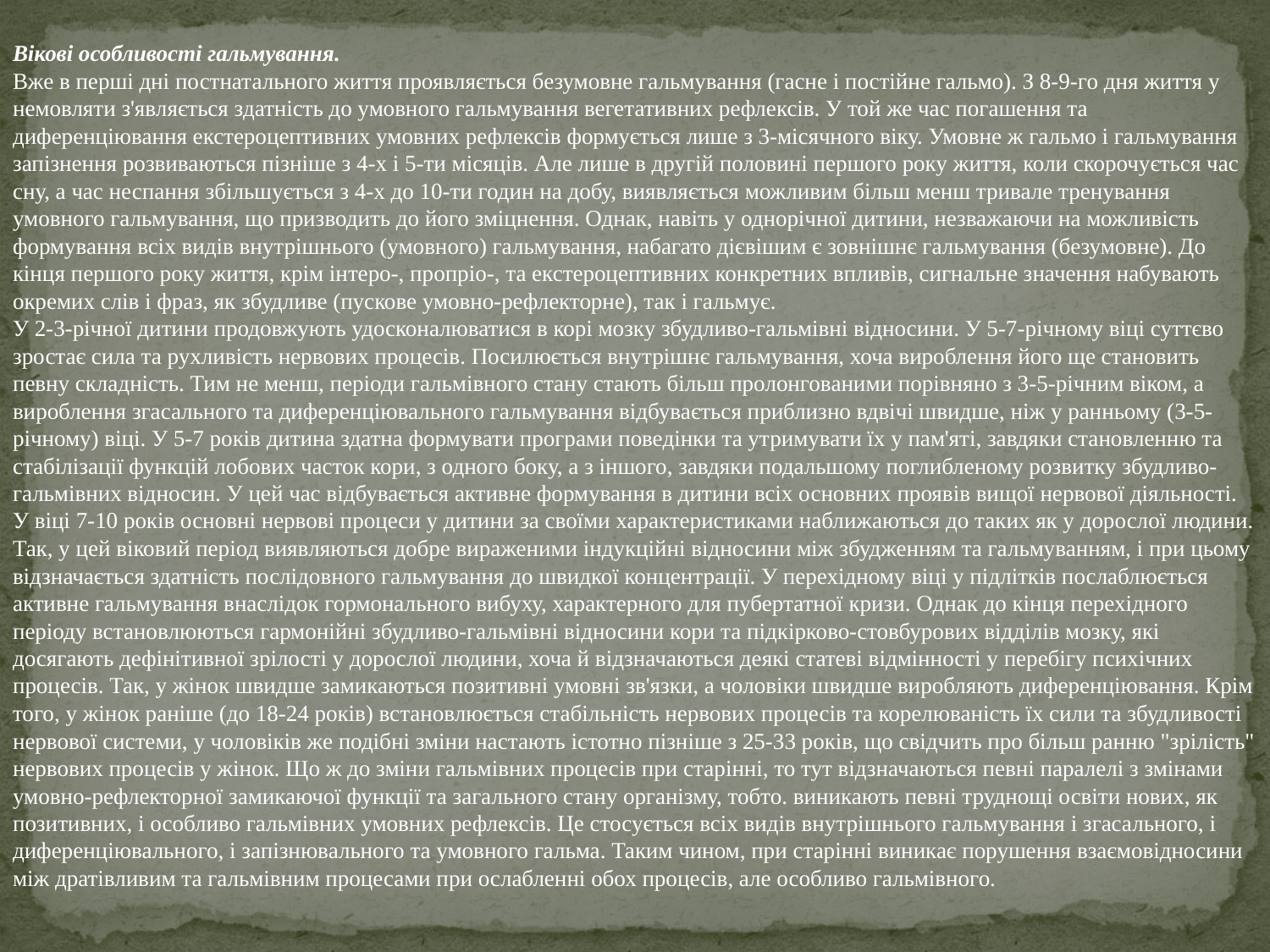

Вікові особливості гальмування.
Вже в перші дні постнатального життя проявляється безумовне гальмування (гасне і постійне гальмо). З 8-9-го дня життя у немовляти з'являється здатність до умовного гальмування вегетативних рефлексів. У той же час погашення та диференціювання екстероцептивних умовних рефлексів формується лише з 3-місячного віку. Умовне ж гальмо і гальмування запізнення розвиваються пізніше з 4-х і 5-ти місяців. Але лише в другій половині першого року життя, коли скорочується час сну, а час неспання збільшується з 4-х до 10-ти годин на добу, виявляється можливим більш менш тривале тренування умовного гальмування, що призводить до його зміцнення. Однак, навіть у однорічної дитини, незважаючи на можливість формування всіх видів внутрішнього (умовного) гальмування, набагато дієвішим є зовнішнє гальмування (безумовне). До кінця першого року життя, крім інтеро-, пропріо-, та екстероцептивних конкретних впливів, сигнальне значення набувають окремих слів і фраз, як збудливе (пускове умовно-рефлекторне), так і гальмує.
У 2-3-річної дитини продовжують удосконалюватися в корі мозку збудливо-гальмівні відносини. У 5-7-річному віці суттєво зростає сила та рухливість нервових процесів. Посилюється внутрішнє гальмування, хоча вироблення його ще становить певну складність. Тим не менш, періоди гальмівного стану стають більш пролонгованими порівняно з 3-5-річним віком, а вироблення згасального та диференціювального гальмування відбувається приблизно вдвічі швидше, ніж у ранньому (3-5-річному) віці. У 5-7 років дитина здатна формувати програми поведінки та утримувати їх у пам'яті, завдяки становленню та стабілізації функцій лобових часток кори, з одного боку, а з іншого, завдяки подальшому поглибленому розвитку збудливо-гальмівних відносин. У цей час відбувається активне формування в дитини всіх основних проявів вищої нервової діяльності. У віці 7-10 років основні нервові процеси у дитини за своїми характеристиками наближаються до таких як у дорослої людини. Так, у цей віковий період виявляються добре вираженими індукційні відносини між збудженням та гальмуванням, і при цьому відзначається здатність послідовного гальмування до швидкої концентрації. У перехідному віці у підлітків послаблюється активне гальмування внаслідок гормонального вибуху, характерного для пубертатної кризи. Однак до кінця перехідного періоду встановлюються гармонійні збудливо-гальмівні відносини кори та підкірково-стовбурових відділів мозку, які досягають дефінітивної зрілості у дорослої людини, хоча й відзначаються деякі статеві відмінності у перебігу психічних процесів. Так, у жінок швидше замикаються позитивні умовні зв'язки, а чоловіки швидше виробляють диференціювання. Крім того, у жінок раніше (до 18-24 років) встановлюється стабільність нервових процесів та корелюваність їх сили та збудливості нервової системи, у чоловіків же подібні зміни настають істотно пізніше з 25-33 років, що свідчить про більш ранню "зрілість" нервових процесів у жінок. Що ж до зміни гальмівних процесів при старінні, то тут відзначаються певні паралелі з змінами умовно-рефлекторної замикаючої функції та загального стану організму, тобто. виникають певні труднощі освіти нових, як позитивних, і особливо гальмівних умовних рефлексів. Це стосується всіх видів внутрішнього гальмування і згасального, і диференціювального, і запізнювального та умовного гальма. Таким чином, при старінні виникає порушення взаємовідносини між дратівливим та гальмівним процесами при ослабленні обох процесів, але особливо гальмівного.